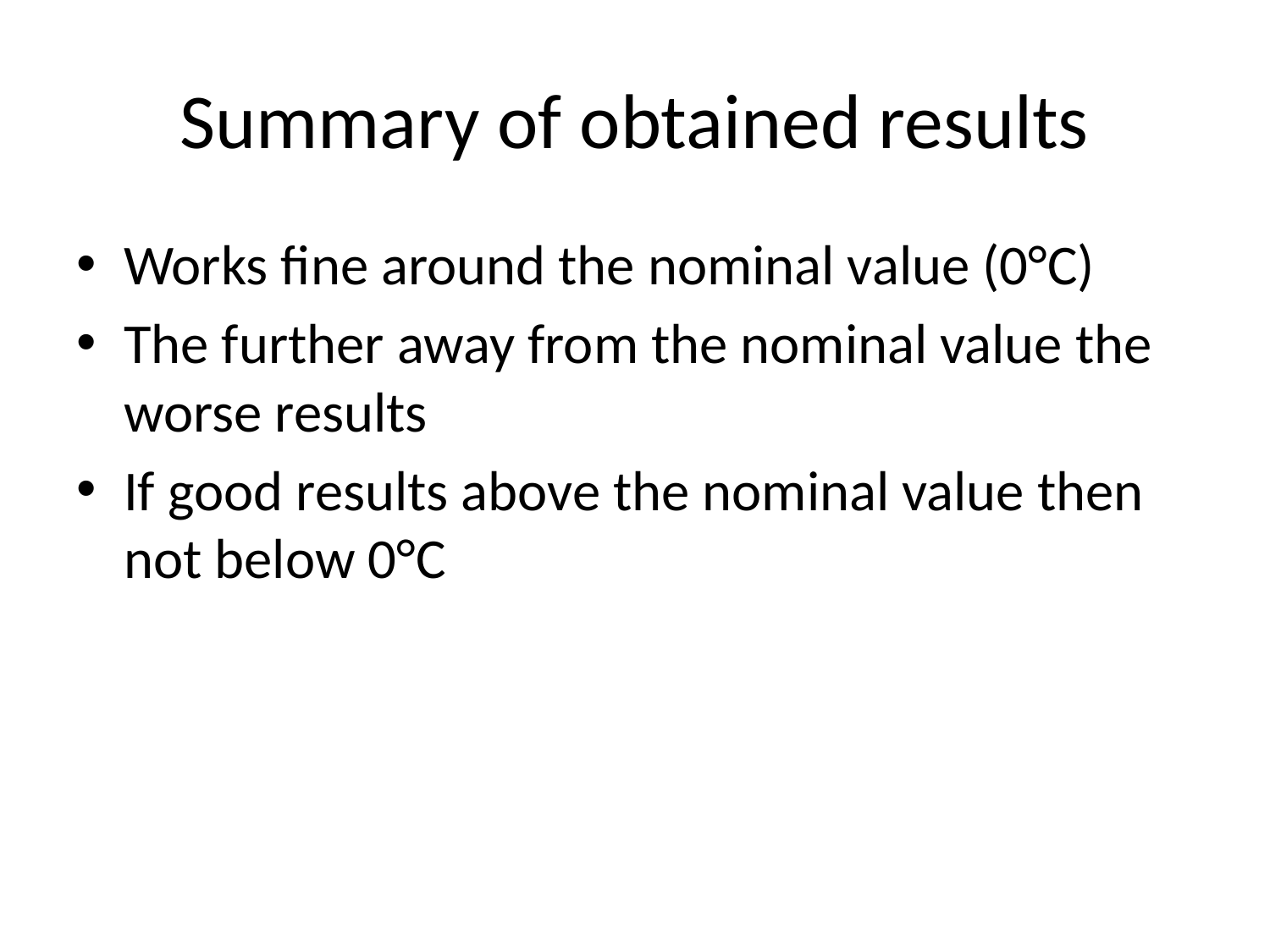

# Summary of obtained results
Works fine around the nominal value (0°C)
The further away from the nominal value the worse results
If good results above the nominal value then not below 0°C